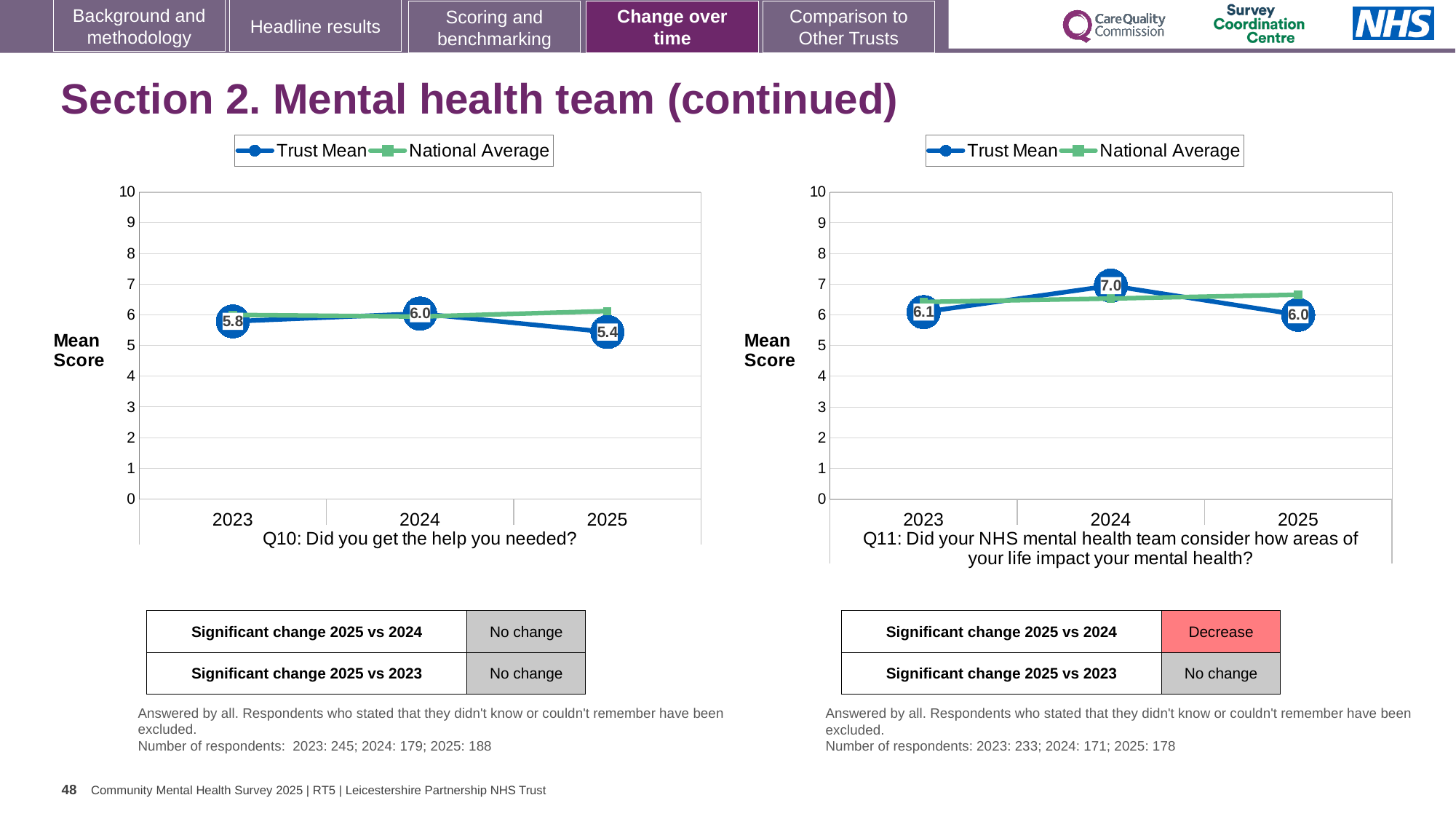

# Section 2. Mental health team (continued)

### Chart

| Category | Trust Mean | National Average |
|---|---|---|
| 2023 | 6.091869188447649 | 6.420695448824115 |
| 2024 | 6.952826731138465 | 6.533461604041126 |
| 2025 | 6.004360671825593 | 6.657780540168563 |

### Chart

| Category | Trust Mean | National Average |
|---|---|---|
| 2023 | 5.786869909212287 | 5.996271890399126 |
| 2024 | 6.040418082869416 | 5.942534115546757 |
| 2025 | 5.439964102374045 | 6.121234901314825 |
| Significant change 2025 vs 2024 | No change |
| --- | --- |
| Significant change 2025 vs 2023 | No change |
| Significant change 2025 vs 2024 | Decrease |
| --- | --- |
| Significant change 2025 vs 2023 | No change |
Answered by all. Respondents who stated that they didn't know or couldn't remember have been excluded.
Number of respondents:  2023: 245; 2024: 179; 2025: 188
Answered by all. Respondents who stated that they didn't know or couldn't remember have been excluded.
Number of respondents: 2023: 233; 2024: 171; 2025: 178

48